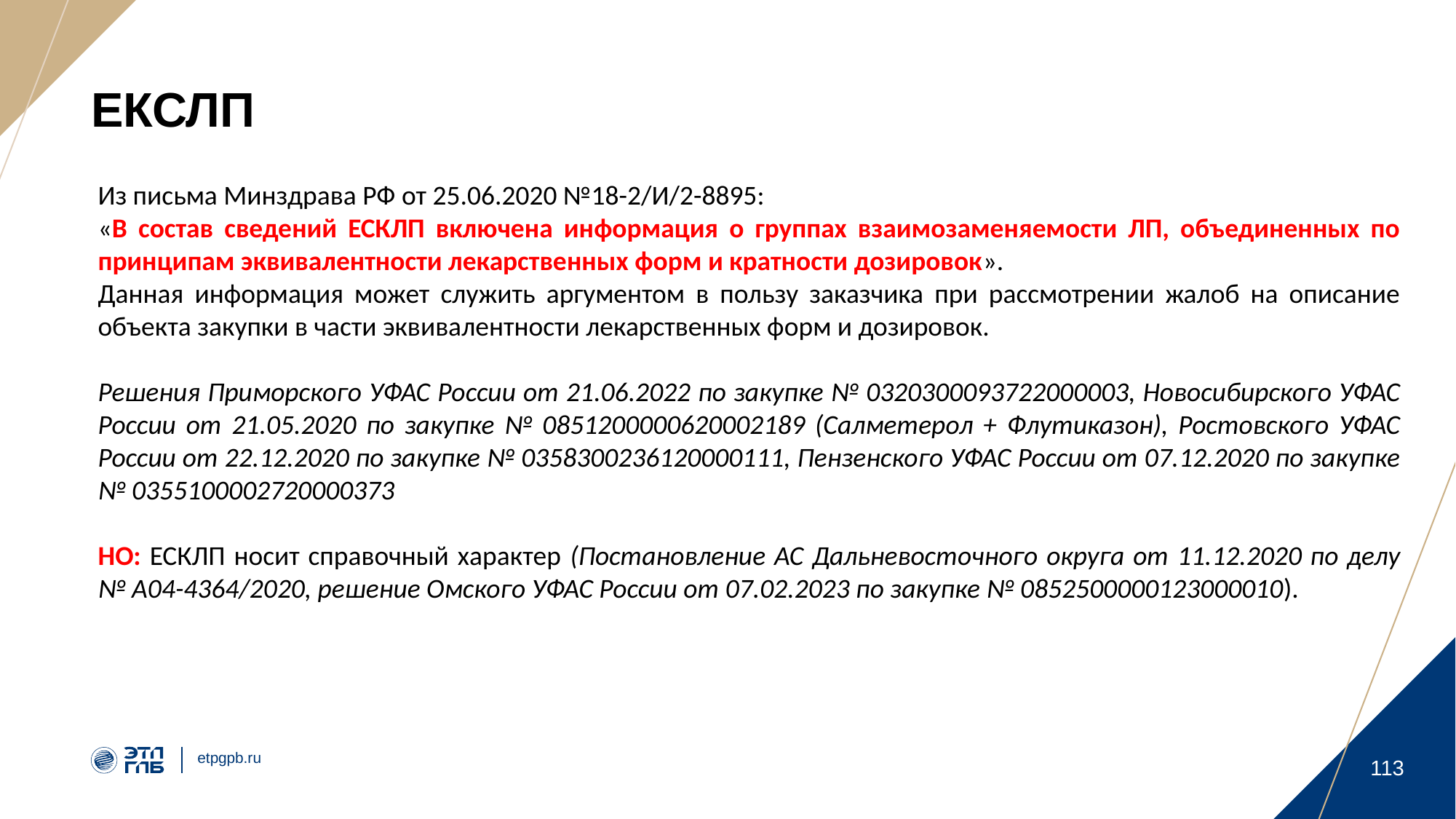

# ЕКСЛП
Из письма Минздрава РФ от 25.06.2020 №18-2/И/2-8895:
«В состав сведений ЕСКЛП включена информация о группах взаимозаменяемости ЛП, объединенных по принципам эквивалентности лекарственных форм и кратности дозировок».
Данная информация может служить аргументом в пользу заказчика при рассмотрении жалоб на описание объекта закупки в части эквивалентности лекарственных форм и дозировок.

Решения Приморского УФАС России от 21.06.2022 по закупке № 0320300093722000003, Новосибирского УФАС России от 21.05.2020 по закупке № 0851200000620002189 (Салметерол + Флутиказон), Ростовского УФАС России от 22.12.2020 по закупке № 0358300236120000111, Пензенского УФАС России от 07.12.2020 по закупке № 0355100002720000373

НО: ЕСКЛП носит справочный характер (Постановление АС Дальневосточного округа от 11.12.2020 по делу № А04-4364/2020, решение Омского УФАС России от 07.02.2023 по закупке № 0852500000123000010).